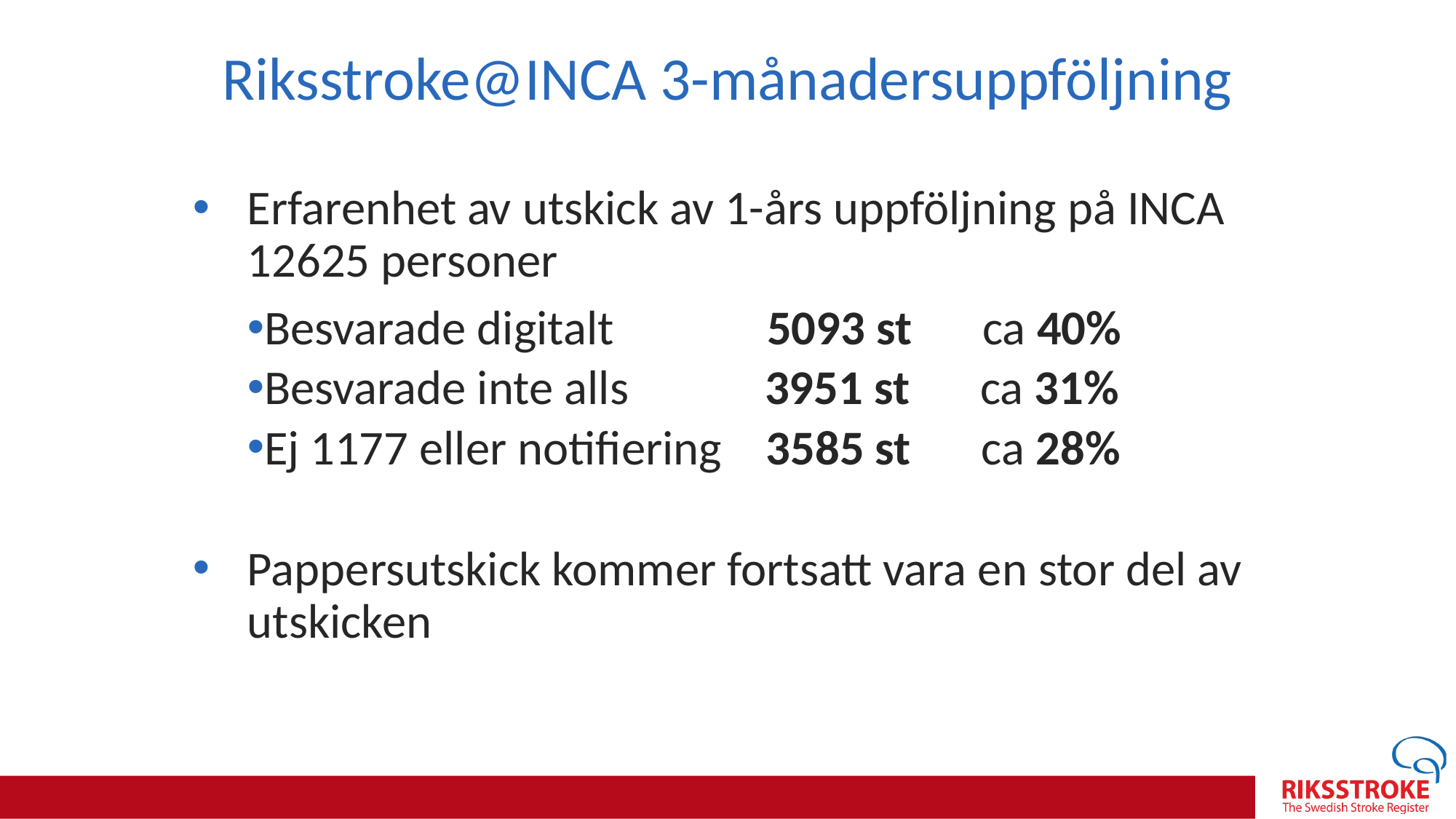

Riksstroke@INCA 3-månadersuppföljning
Erfarenhet av utskick av 1-års uppföljning på INCA  12625 personer
Besvarade digitalt              5093 st   ca 40%
Besvarade inte alls         3951 st   ca 31%
Ej 1177 eller notifiering    3585 st   ca 28%

Pappersutskick kommer fortsatt vara en stor del av utskicken